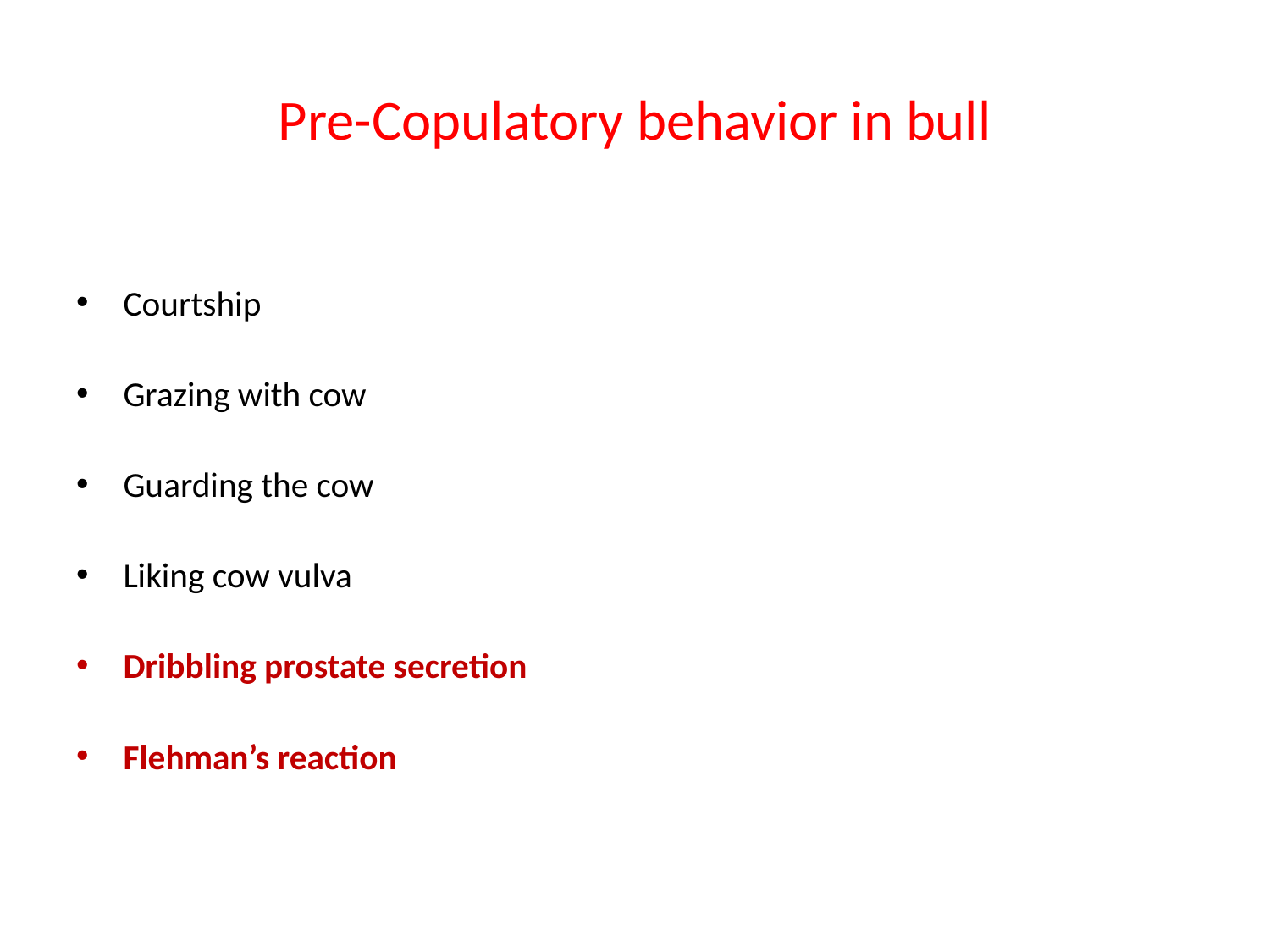

# Pre-Copulatory behavior in bull

Courtship
Grazing with cow
Guarding the cow
Liking cow vulva
Dribbling prostate secretion
Flehman’s reaction